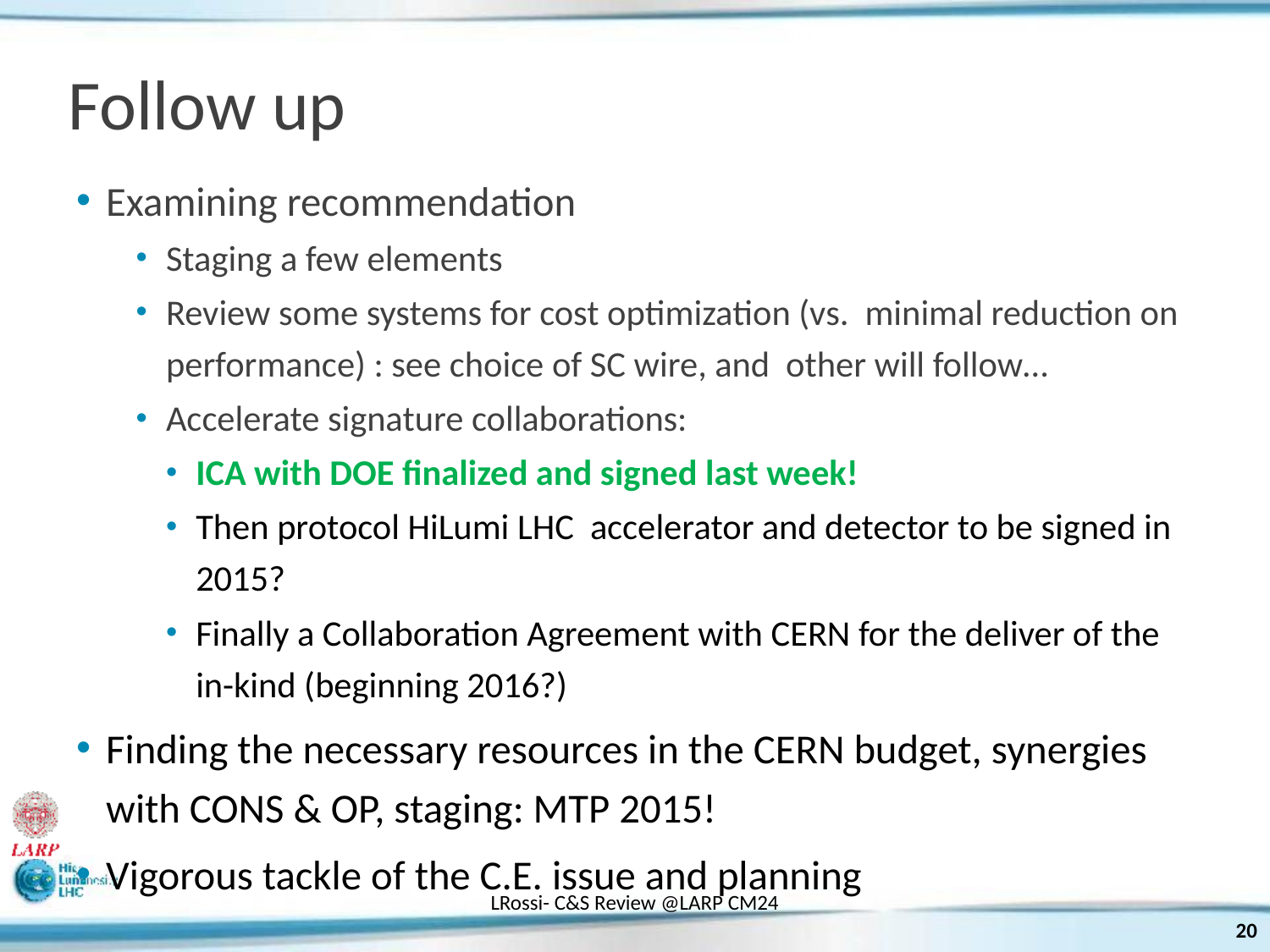

# Follow up
Examining recommendation
Staging a few elements
Review some systems for cost optimization (vs.  minimal reduction on performance) : see choice of SC wire, and  other will follow…
Accelerate signature collaborations:
ICA with DOE finalized and signed last week!
Then protocol HiLumi LHC  accelerator and detector to be signed in 2015?
Finally a Collaboration Agreement with CERN for the deliver of the in-kind (beginning 2016?)
Finding the necessary resources in the CERN budget, synergies with CONS & OP, staging: MTP 2015!
Vigorous tackle of the C.E. issue and planning
LRossi- C&S Review @LARP CM24
20